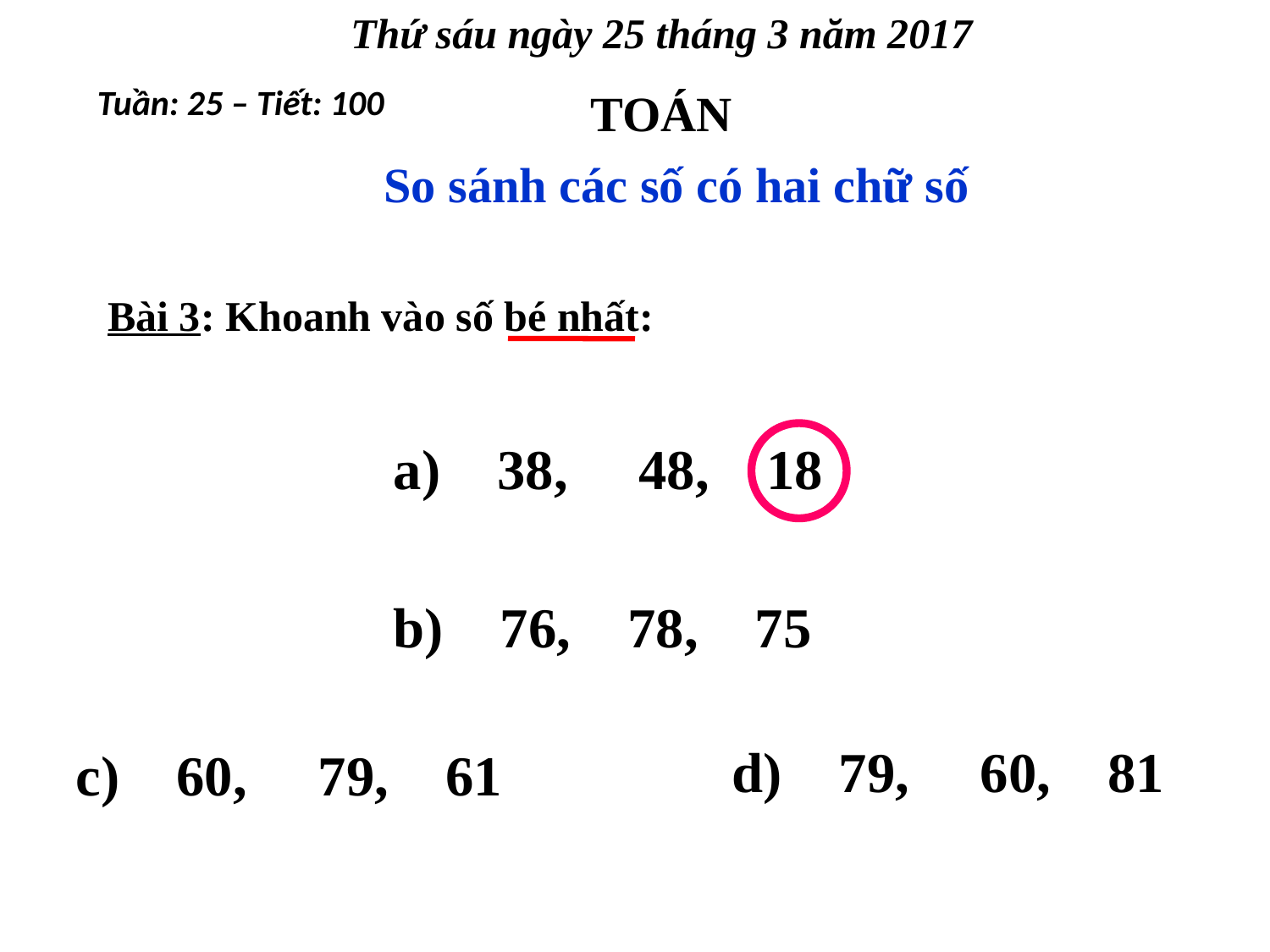

Thứ sáu ngày 25 tháng 3 năm 2017
TOÁN
Tuần: 25 – Tiết: 100
So sánh các số có hai chữ số
Bài 3: Khoanh vào số bé nhất:

a)    38,     48,    18
b)    76,    78,    75
d)    79,     60,    81
c)    60,     79,    61